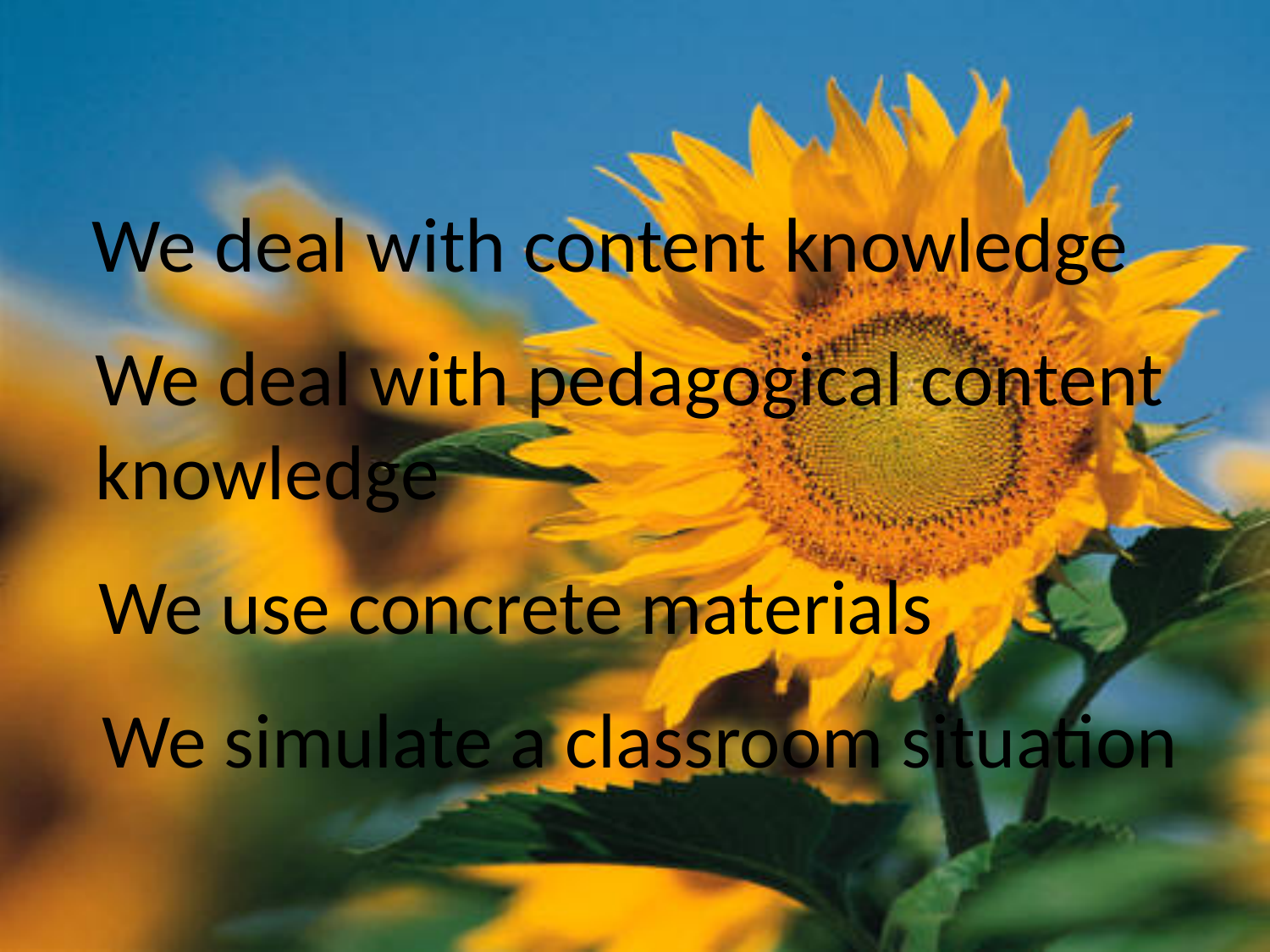

We deal with content knowledge
We deal with pedagogical content knowledge
We use concrete materials
We simulate a classroom situation
34